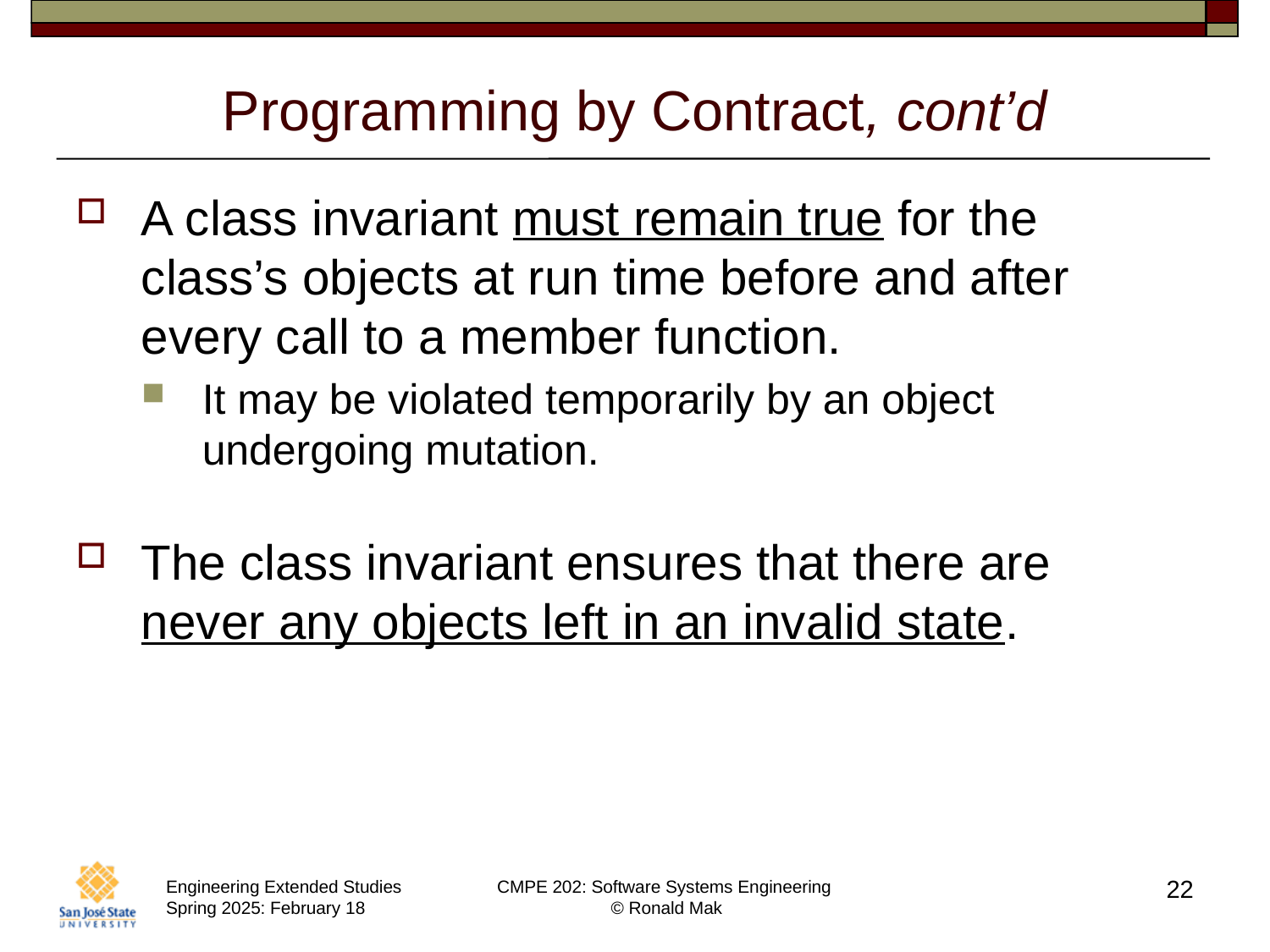

# Programming by Contract, cont’d
A class invariant must remain true for the class’s objects at run time before and after every call to a member function.
It may be violated temporarily by an object undergoing mutation.

The class invariant ensures that there are
never any objects left in an invalid state.
22